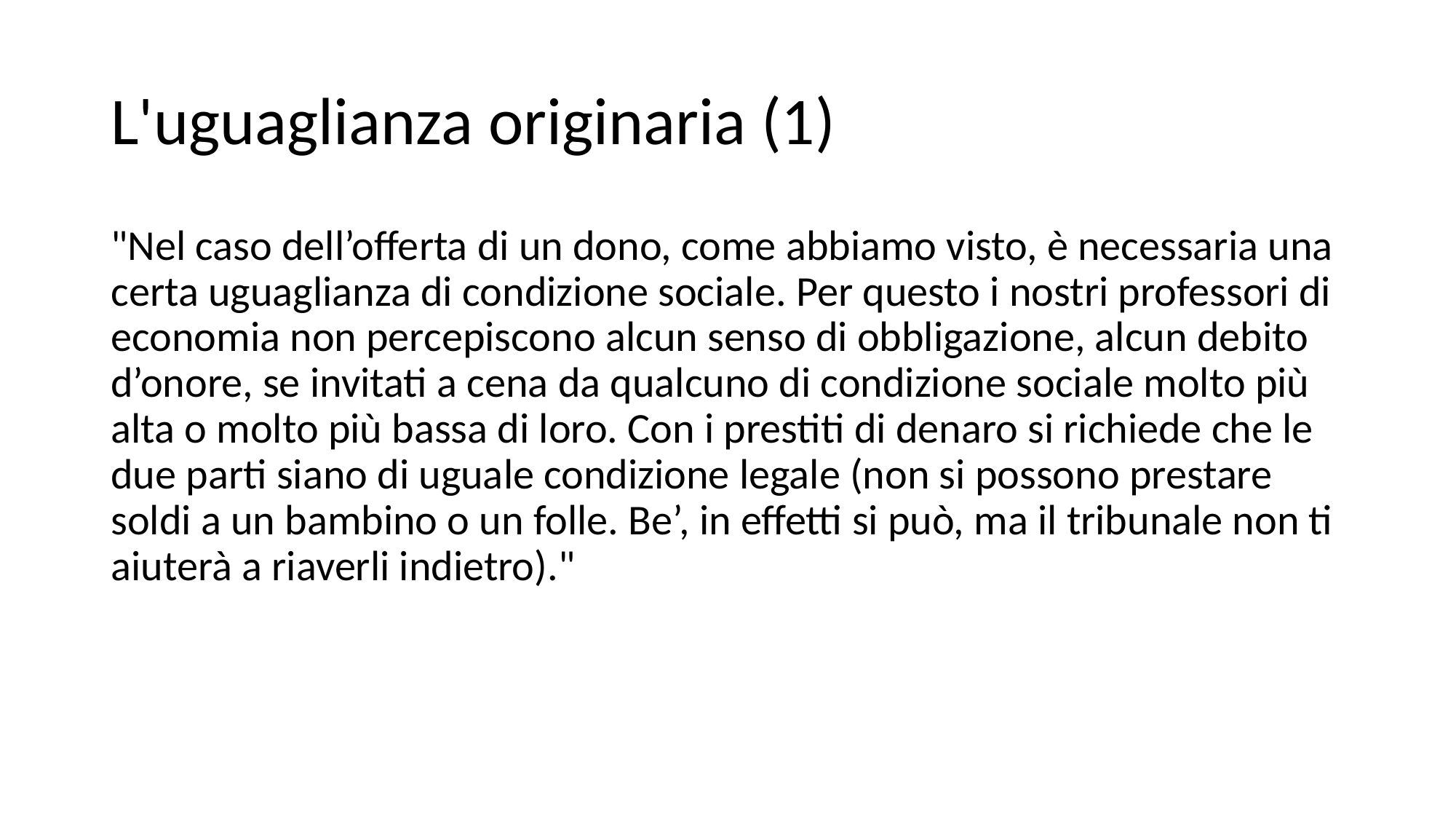

# L'uguaglianza originaria (1)
"Nel caso dell’offerta di un dono, come abbiamo visto, è necessaria una certa uguaglianza di condizione sociale. Per questo i nostri professori di economia non percepiscono alcun senso di obbligazione, alcun debito d’onore, se invitati a cena da qualcuno di condizione sociale molto più alta o molto più bassa di loro. Con i prestiti di denaro si richiede che le due parti siano di uguale condizione legale (non si possono prestare soldi a un bambino o un folle. Be’, in effetti si può, ma il tribunale non ti aiuterà a riaverli indietro)."